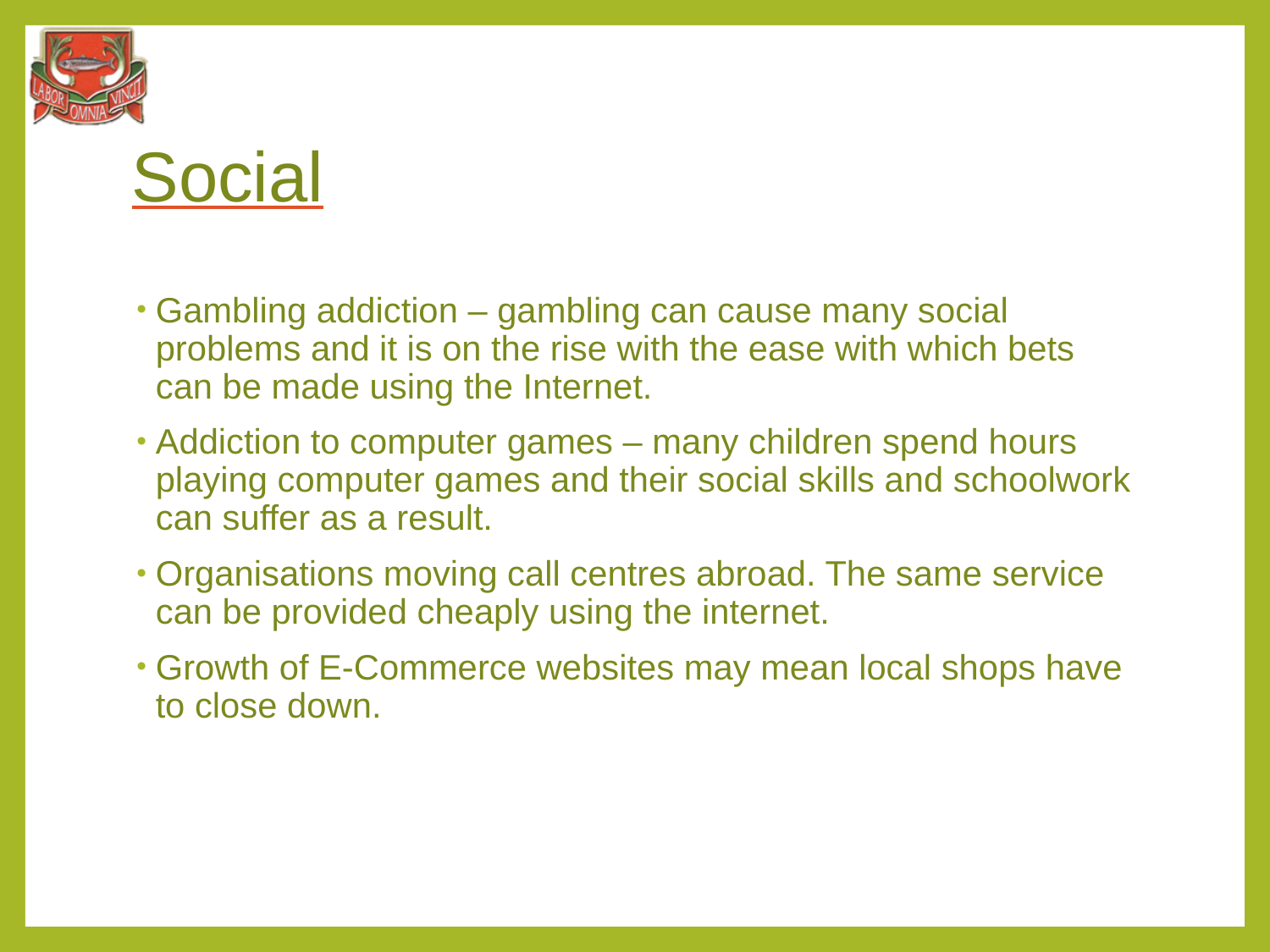

# Social
Gambling addiction – gambling can cause many social problems and it is on the rise with the ease with which bets can be made using the Internet.
Addiction to computer games – many children spend hours playing computer games and their social skills and schoolwork can suffer as a result.
Organisations moving call centres abroad. The same service can be provided cheaply using the internet.
Growth of E-Commerce websites may mean local shops have to close down.